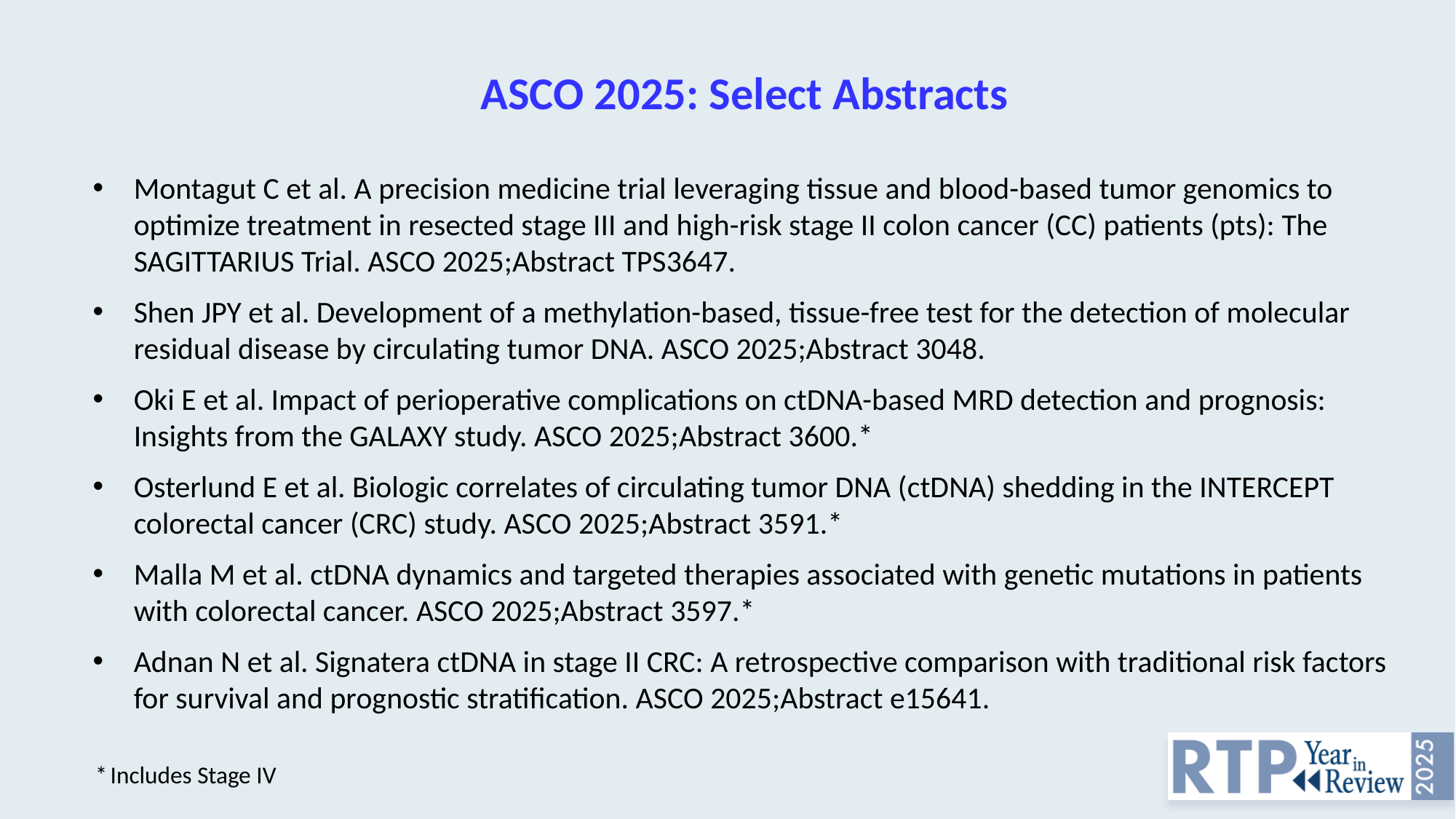

# ASCO 2025: Select Abstracts
Montagut C et al. A precision medicine trial leveraging tissue and blood-based tumor genomics to optimize treatment in resected stage III and high-risk stage II colon cancer (CC) patients (pts): The SAGITTARIUS Trial. ASCO 2025;Abstract TPS3647.

Shen JPY et al. Development of a methylation-based, tissue-free test for the detection of molecular residual disease by circulating tumor DNA. ASCO 2025;Abstract 3048.

Oki E et al. Impact of perioperative complications on ctDNA-based MRD detection and prognosis: Insights from the GALAXY study. ASCO 2025;Abstract 3600.*

Osterlund E et al. Biologic correlates of circulating tumor DNA (ctDNA) shedding in the INTERCEPT colorectal cancer (CRC) study. ASCO 2025;Abstract 3591.*

Malla M et al. ctDNA dynamics and targeted therapies associated with genetic mutations in patients with colorectal cancer. ASCO 2025;Abstract 3597.*

Adnan N et al. Signatera ctDNA in stage II CRC: A retrospective comparison with traditional risk factors for survival and prognostic stratification. ASCO 2025;Abstract e15641.

* Includes Stage IV